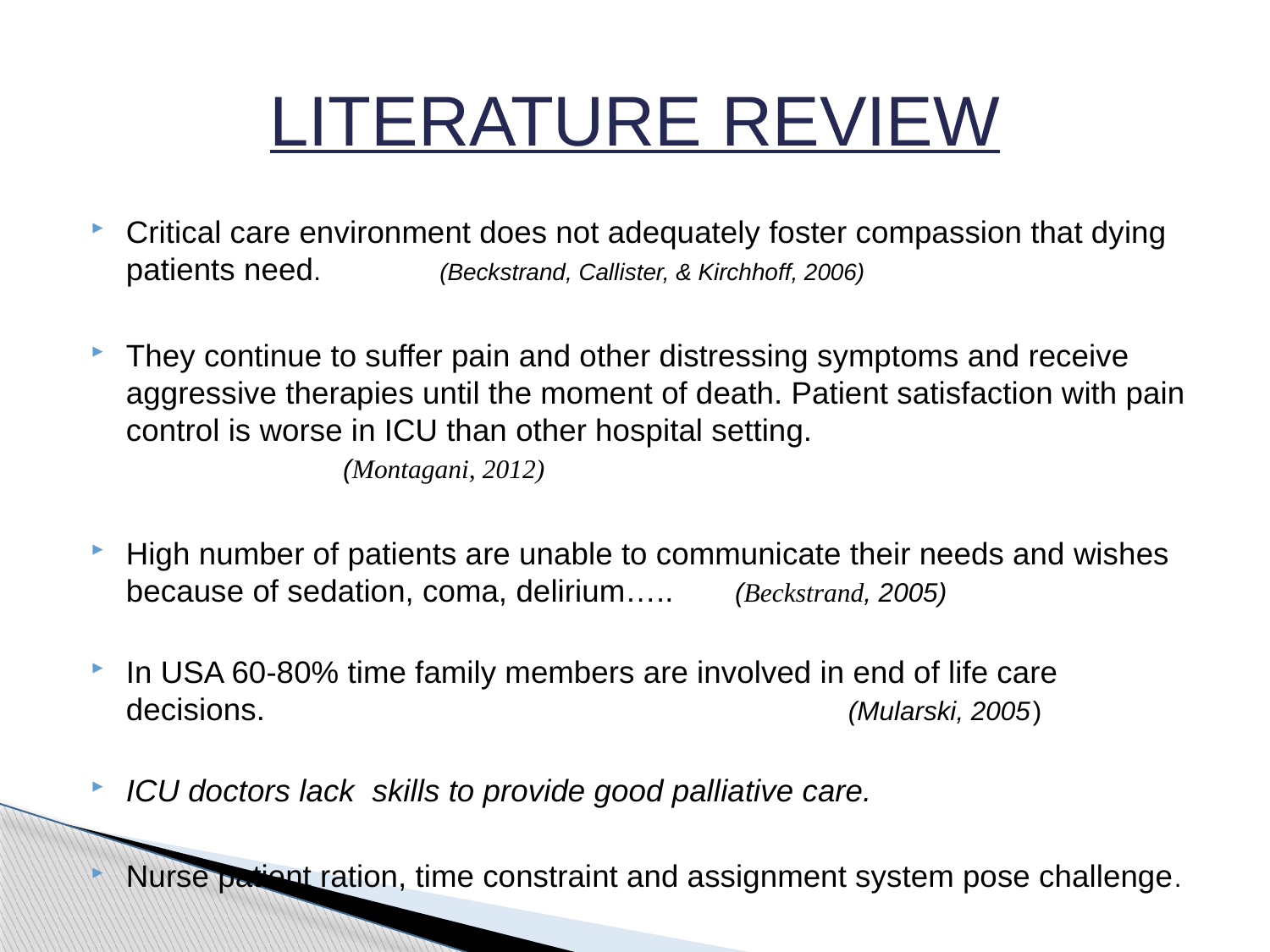

# LITERATURE REVIEW
Critical care environment does not adequately foster compassion that dying patients need.                (Beckstrand, Callister, & Kirchhoff, 2006)

They continue to suffer pain and other distressing symptoms and receive aggressive therapies until the moment of death. Patient satisfaction with pain control is worse in ICU than other hospital setting.                                                                     (Montagani, 2012)

High number of patients are unable to communicate their needs and wishes because of sedation, coma, delirium…..       (Beckstrand, 2005)

In USA 60-80% time family members are involved in end of life care decisions.                                                                               (Mularski, 2005)

ICU doctors lack  skills to provide good palliative care.

Nurse patient ration, time constraint and assignment system pose challenge.